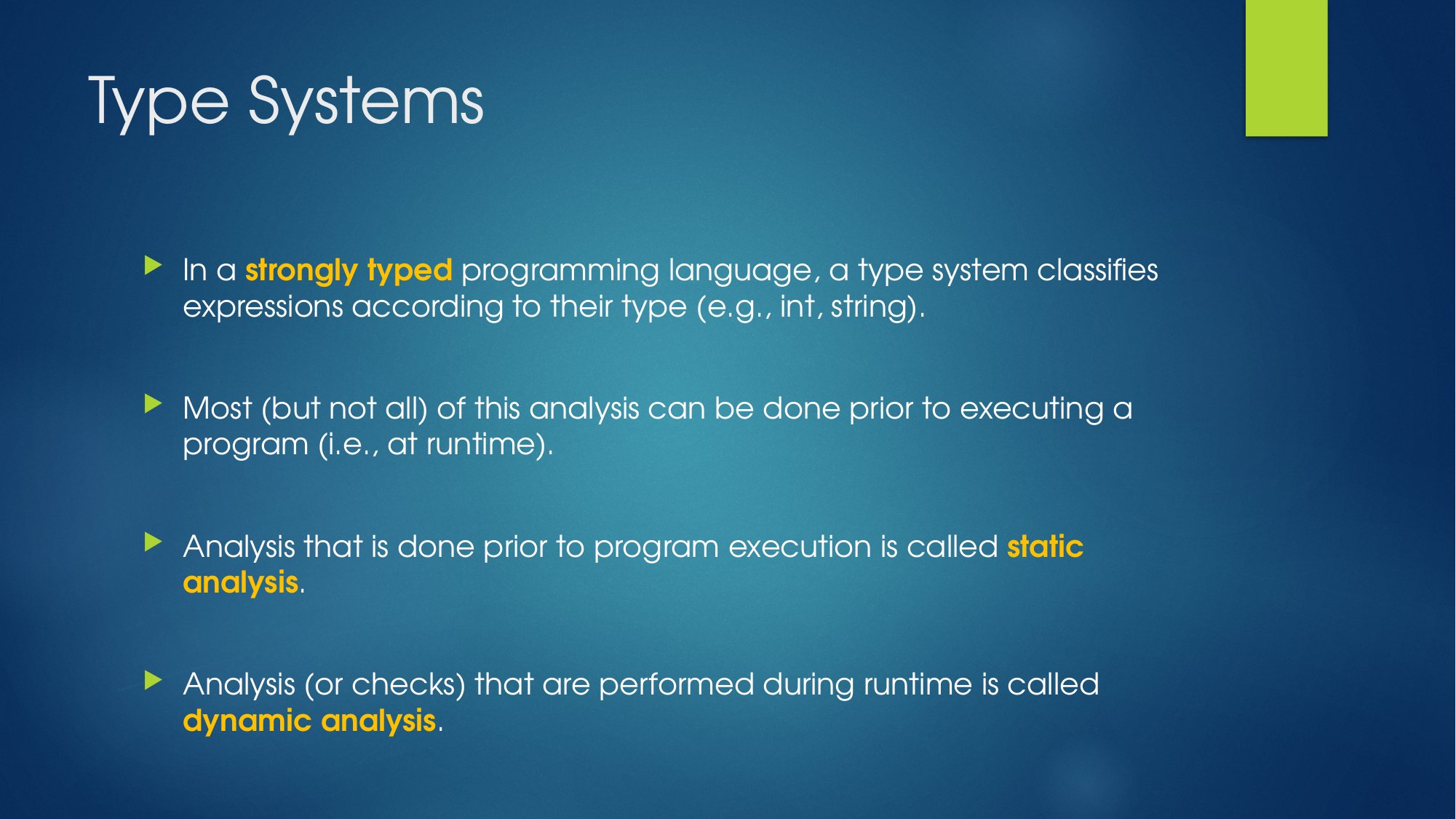

# Type Systems
In a strongly typed programming language, a type system classifies expressions according to their type (e.g., int, string).

Most (but not all) of this analysis can be done prior to executing a program (i.e., at runtime).

Analysis that is done prior to program execution is called static analysis.

Analysis (or checks) that are performed during runtime is called dynamic analysis.